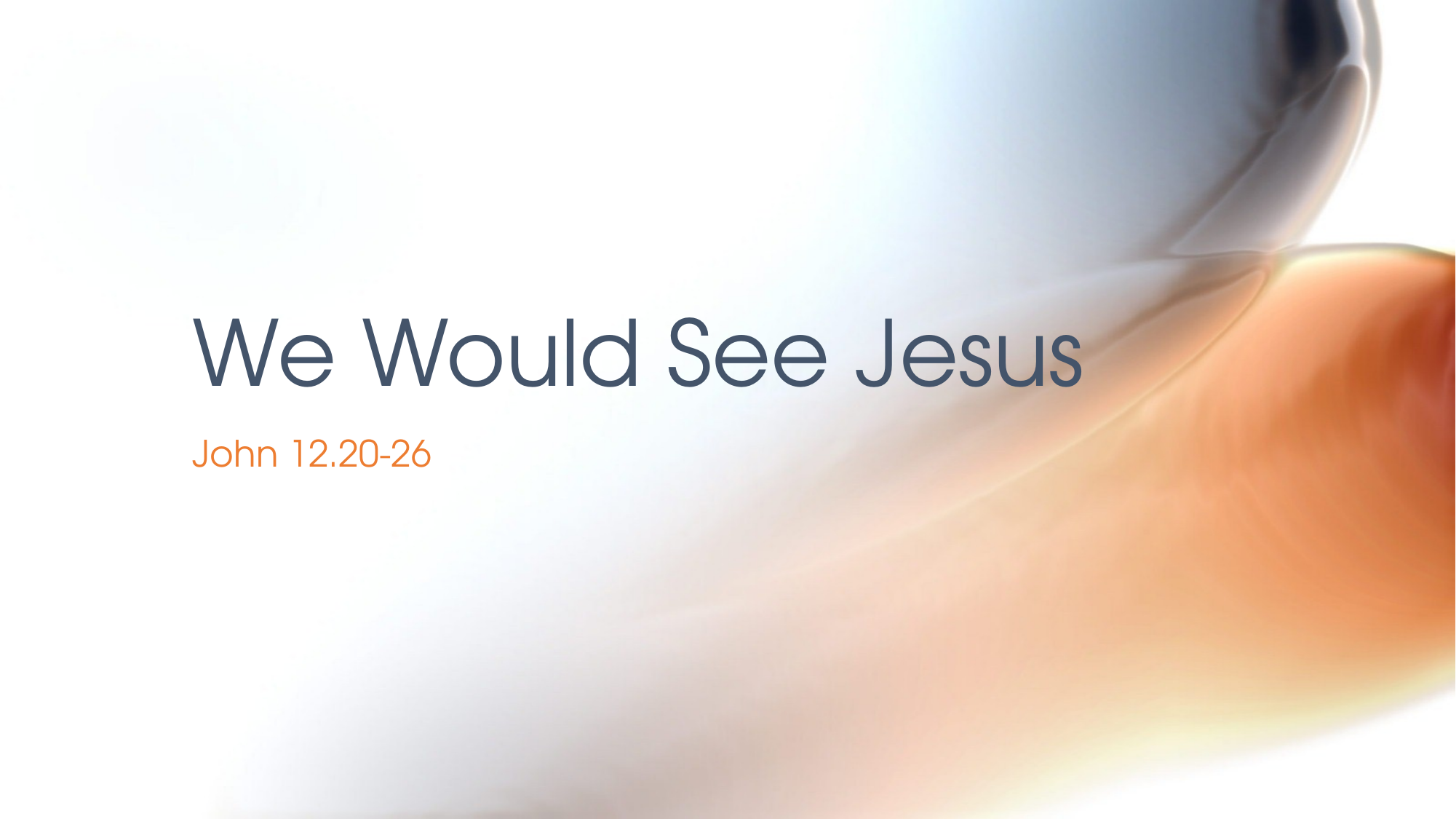

# We Would See Jesus
John 12.20-26